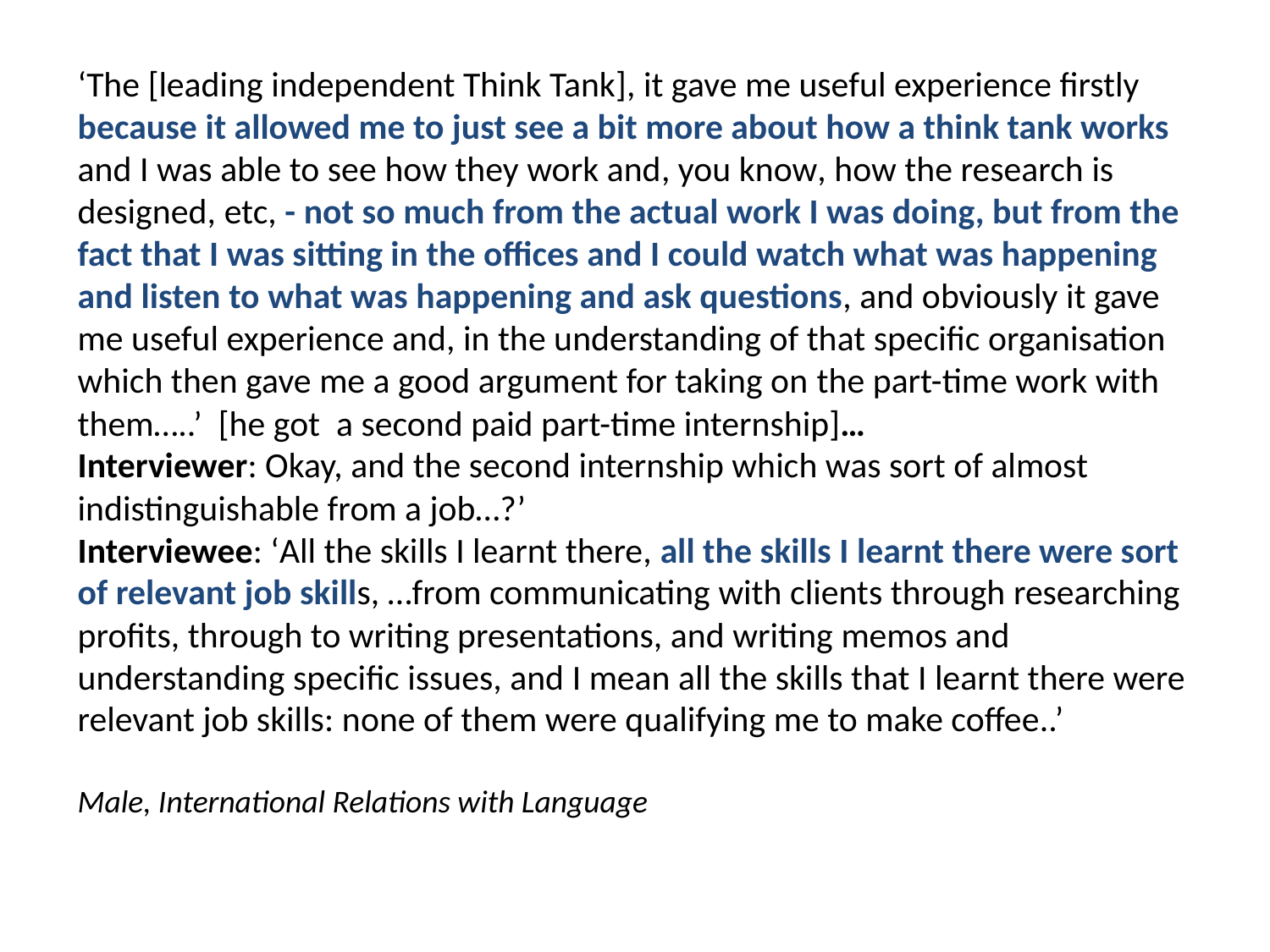

‘The [leading independent Think Tank], it gave me useful experience firstly because it allowed me to just see a bit more about how a think tank works and I was able to see how they work and, you know, how the research is designed, etc, - not so much from the actual work I was doing, but from the fact that I was sitting in the offices and I could watch what was happening and listen to what was happening and ask questions, and obviously it gave me useful experience and, in the understanding of that specific organisation which then gave me a good argument for taking on the part-time work with them…..’  [he got  a second paid part-time internship]…
Interviewer: Okay, and the second internship which was sort of almost indistinguishable from a job…?’
Interviewee: ‘All the skills I learnt there, all the skills I learnt there were sort of relevant job skills, …from communicating with clients through researching profits, through to writing presentations, and writing memos and understanding specific issues, and I mean all the skills that I learnt there were relevant job skills: none of them were qualifying me to make coffee..’

Male, International Relations with Language